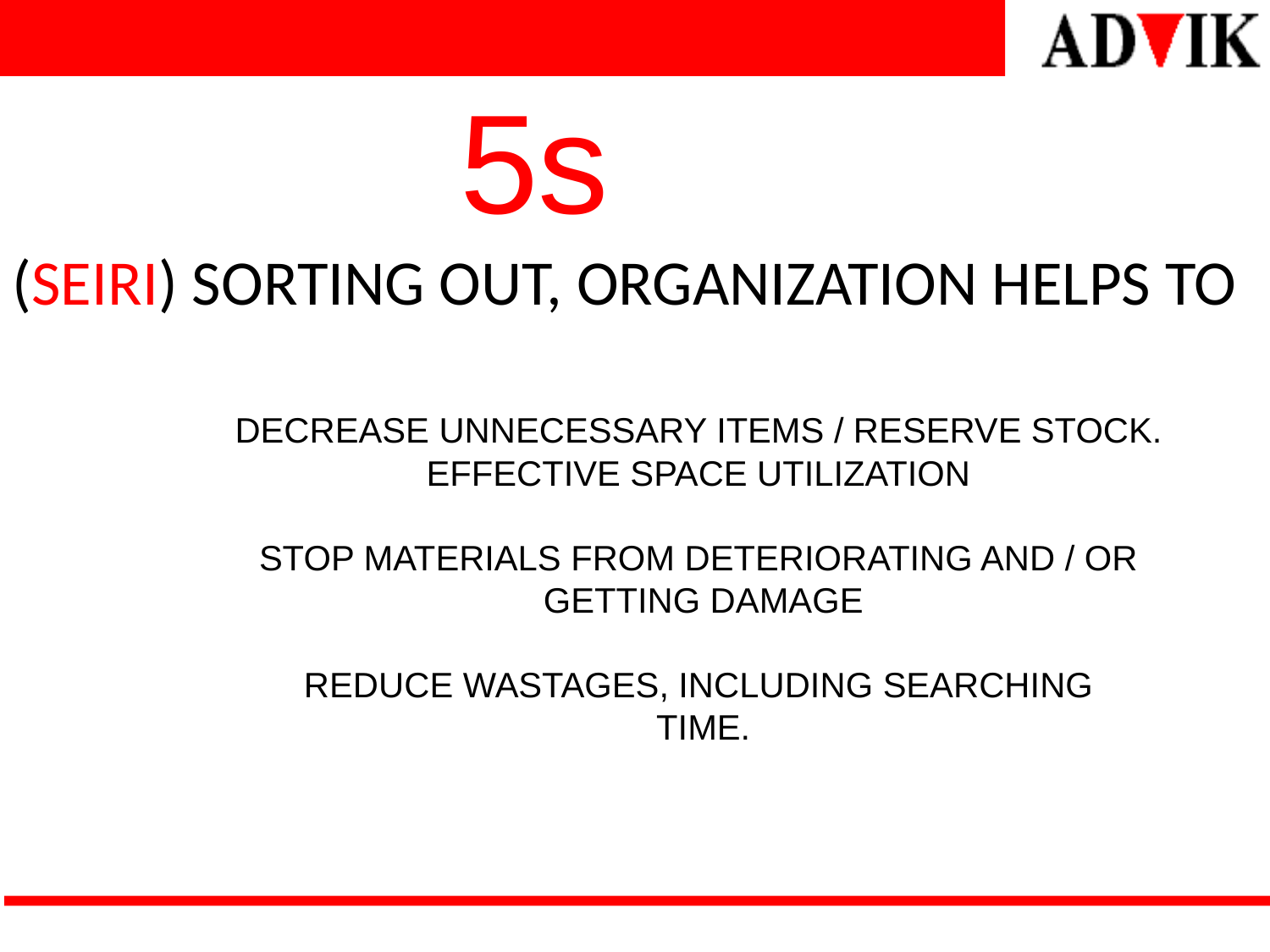

# 5s (SEIRI) SORTING OUT, ORGANIZATION HELPS TO
DECREASE UNNECESSARY ITEMS / RESERVE STOCK.
EFFECTIVE SPACE UTILIZATION

STOP MATERIALS FROM DETERIORATING AND / OR
 GETTING DAMAGE

REDUCE WASTAGES, INCLUDING SEARCHING
 TIME.